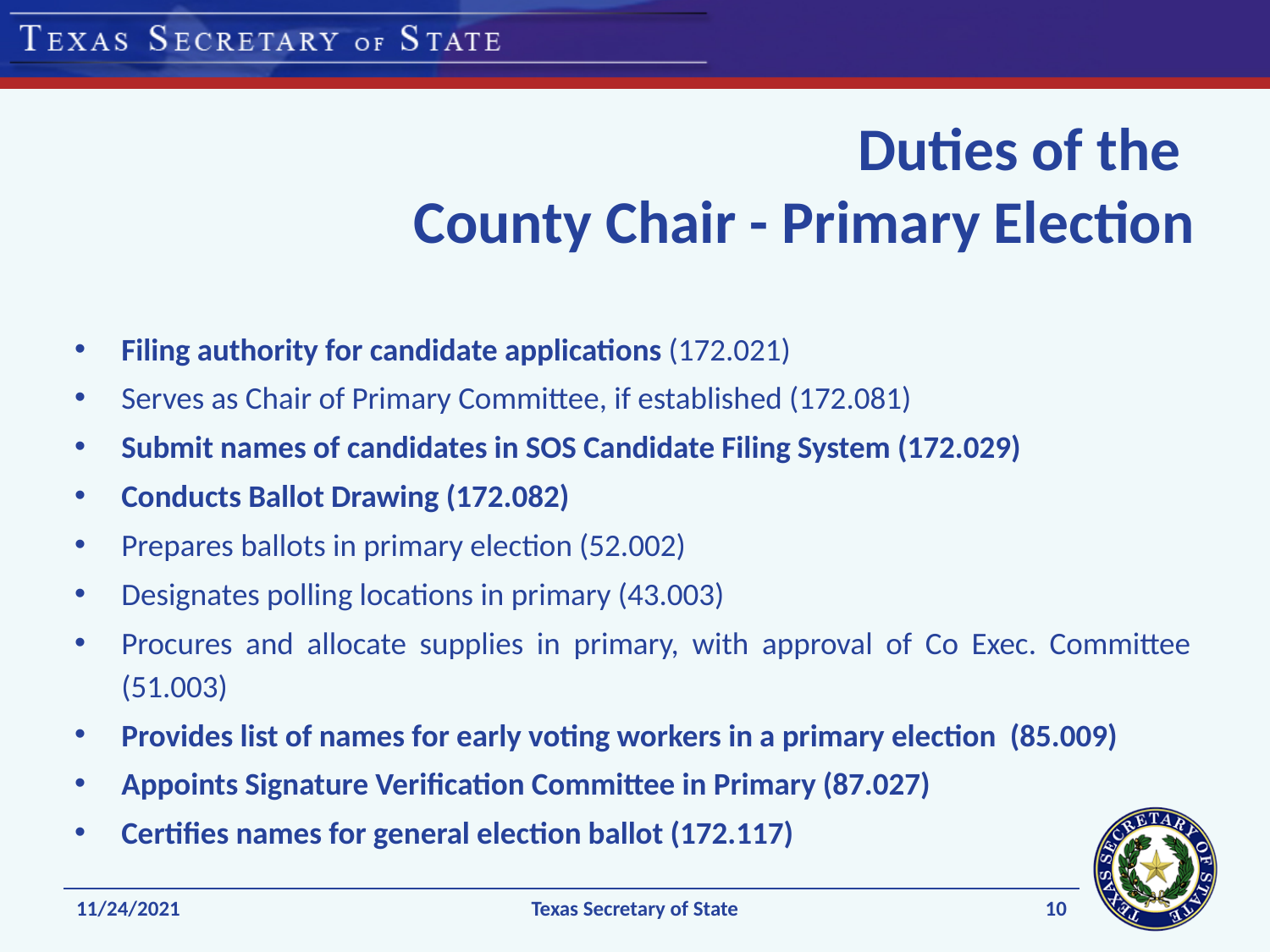

# Duties of the County Chair - Primary Election
Filing authority for candidate applications (172.021)
Serves as Chair of Primary Committee, if established (172.081)
Submit names of candidates in SOS Candidate Filing System (172.029)
Conducts Ballot Drawing (172.082)
Prepares ballots in primary election (52.002)
Designates polling locations in primary (43.003)
Procures and allocate supplies in primary, with approval of Co Exec. Committee (51.003)
Provides list of names for early voting workers in a primary election  (85.009)
Appoints Signature Verification Committee in Primary (87.027)
Certifies names for general election ballot (172.117)

10
11/24/2021
Texas Secretary of State